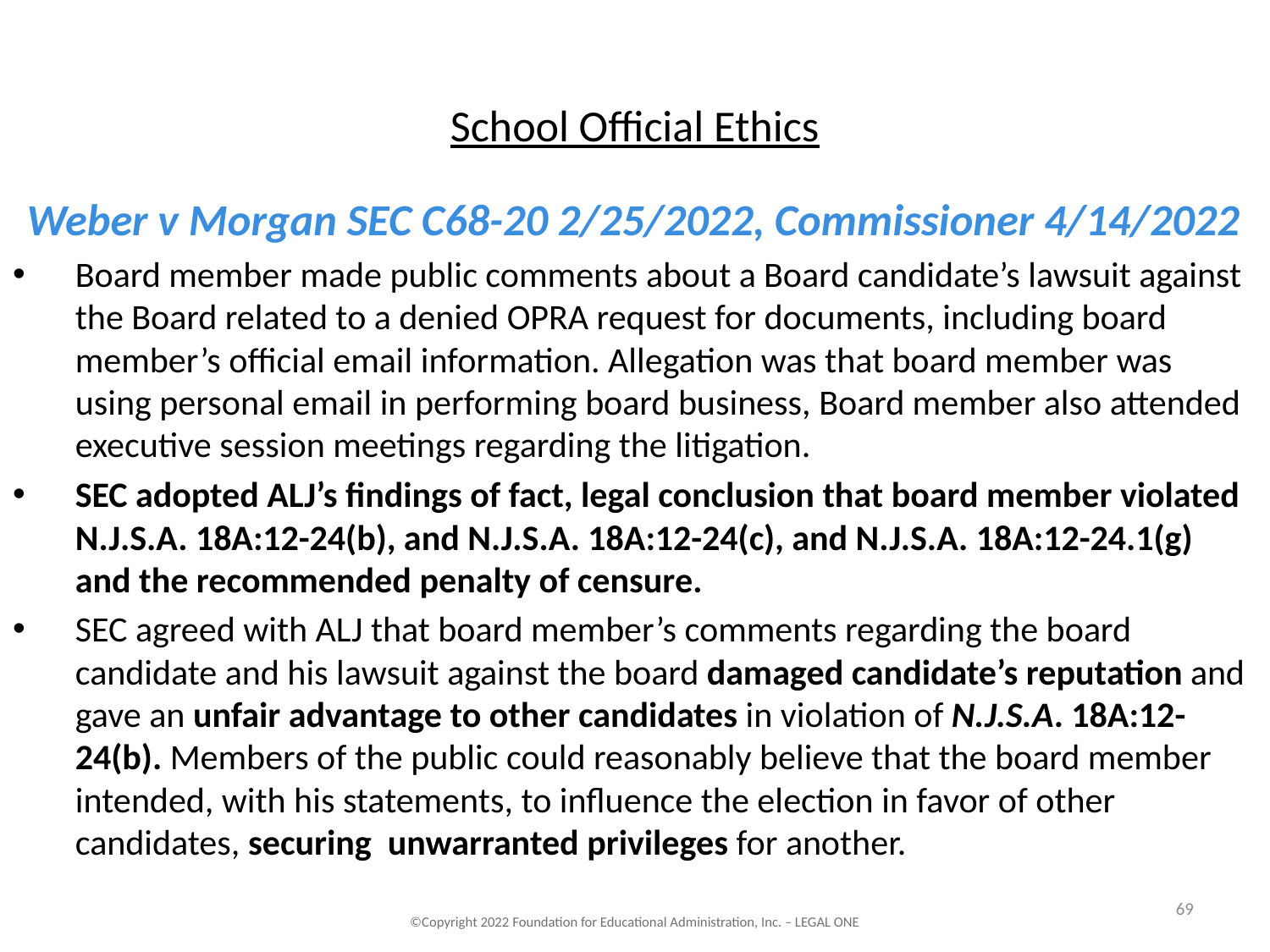

# School Official Ethics
Weber v Morgan SEC C68-20 2/25/2022, Commissioner 4/14/2022
Board member made public comments about a Board candidate’s lawsuit against the Board related to a denied OPRA request for documents, including board member’s official email information. Allegation was that board member was using personal email in performing board business, Board member also attended executive session meetings regarding the litigation.
SEC adopted ALJ’s findings of fact, legal conclusion that board member violated N.J.S.A. 18A:12-24(b), and N.J.S.A. 18A:12-24(c), and N.J.S.A. 18A:12-24.1(g) and the recommended penalty of censure.
SEC agreed with ALJ that board member’s comments regarding the board candidate and his lawsuit against the board damaged candidate’s reputation and gave an unfair advantage to other candidates in violation of N.J.S.A. 18A:12-24(b). Members of the public could reasonably believe that the board member intended, with his statements, to influence the election in favor of other candidates, securing  unwarranted privileges for another.
69